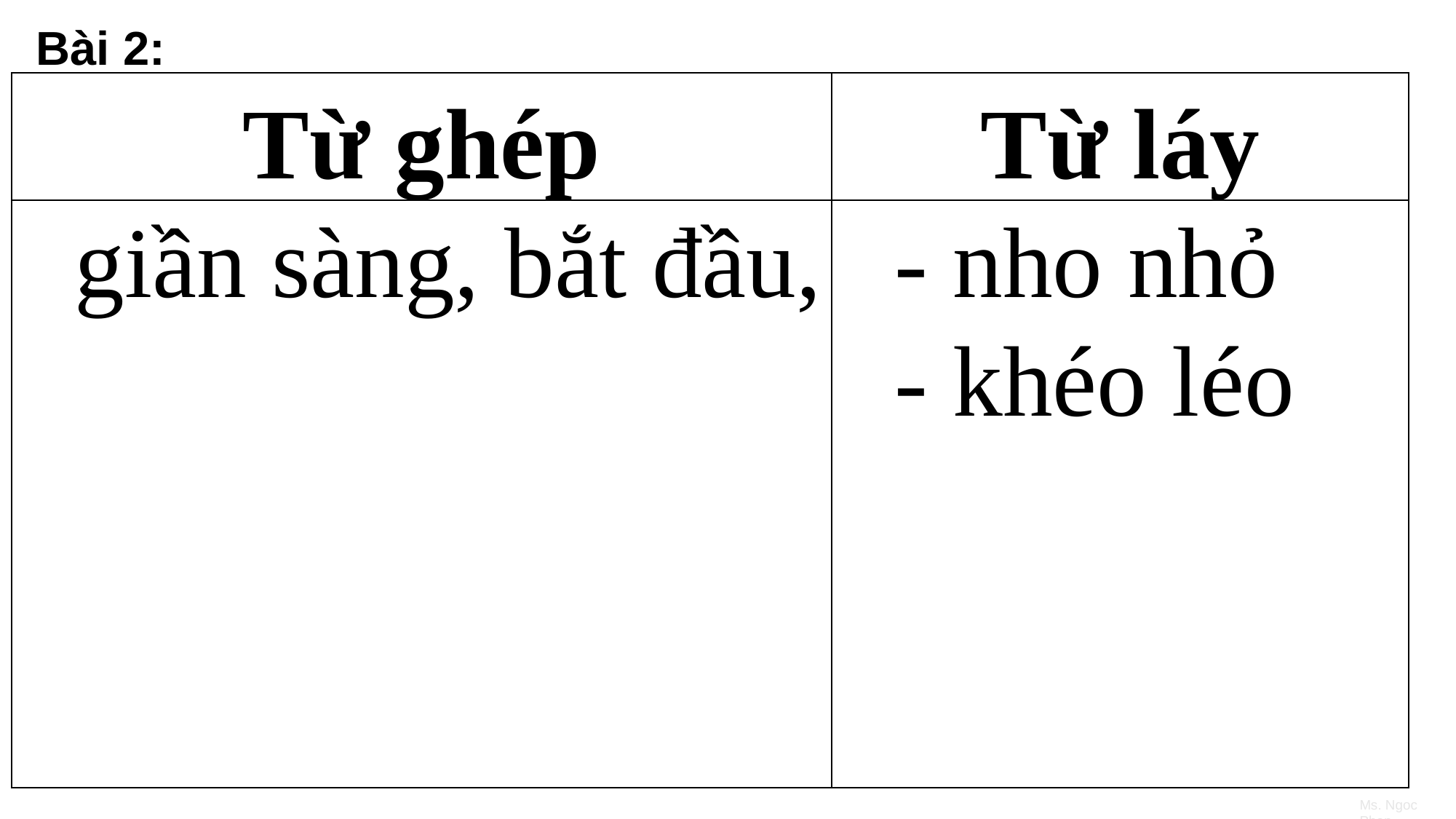

Bài 2:

| Từ ghép | Từ láy |
| --- | --- |
| giần sàng, bắt đầu, | - nho nhỏ - khéo léo |